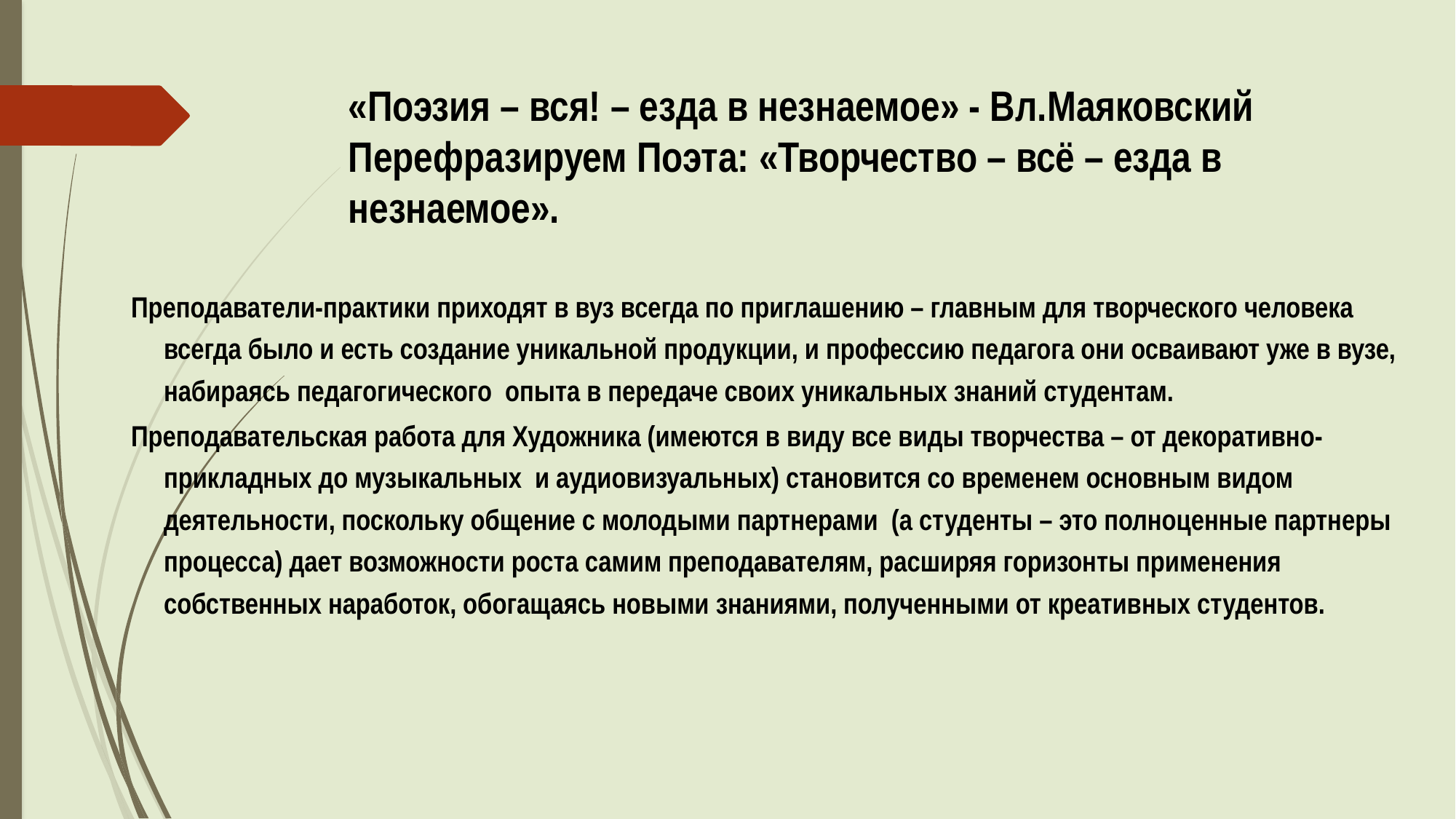

# «Поэзия – вся! – езда в незнаемое» - Вл.Маяковский Перефразируем Поэта: «Творчество – всё – езда в незнаемое».
Преподаватели-практики приходят в вуз всегда по приглашению – главным для творческого человека всегда было и есть создание уникальной продукции, и профессию педагога они осваивают уже в вузе, набираясь педагогического  опыта в передаче своих уникальных знаний студентам.
Преподавательская работа для Художника (имеются в виду все виды творчества – от декоративно-прикладных до музыкальных  и аудиовизуальных) становится со временем основным видом деятельности, поскольку общение с молодыми партнерами  (а студенты – это полноценные партнеры процесса) дает возможности роста самим преподавателям, расширяя горизонты применения собственных наработок, обогащаясь новыми знаниями, полученными от креативных студентов.